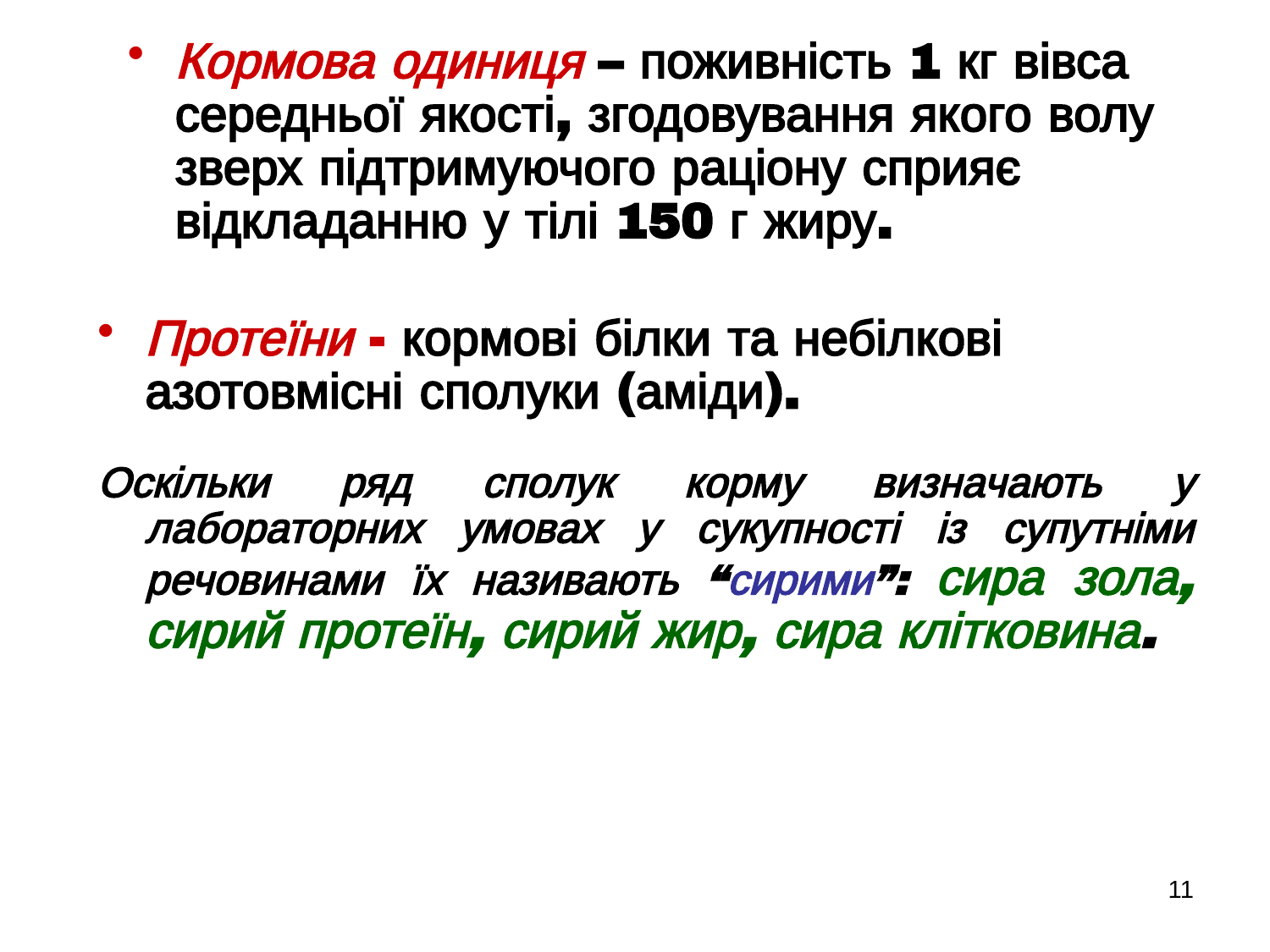

# Кормова одиниця – поживність 1 кг вівса середньої якості, згодовування якого волу зверх підтримуючого раціону сприяє відкладанню у тілі 150 г жиру.
Протеїни - кормові білки та небілкові азотовмісні сполуки (аміди).

Оскільки ряд сполук корму визначають у лабораторних умовах у сукупності із супутніми речовинами їх називають “сирими”: сира зола, сирий протеїн, сирий жир, сира клітковина.

11